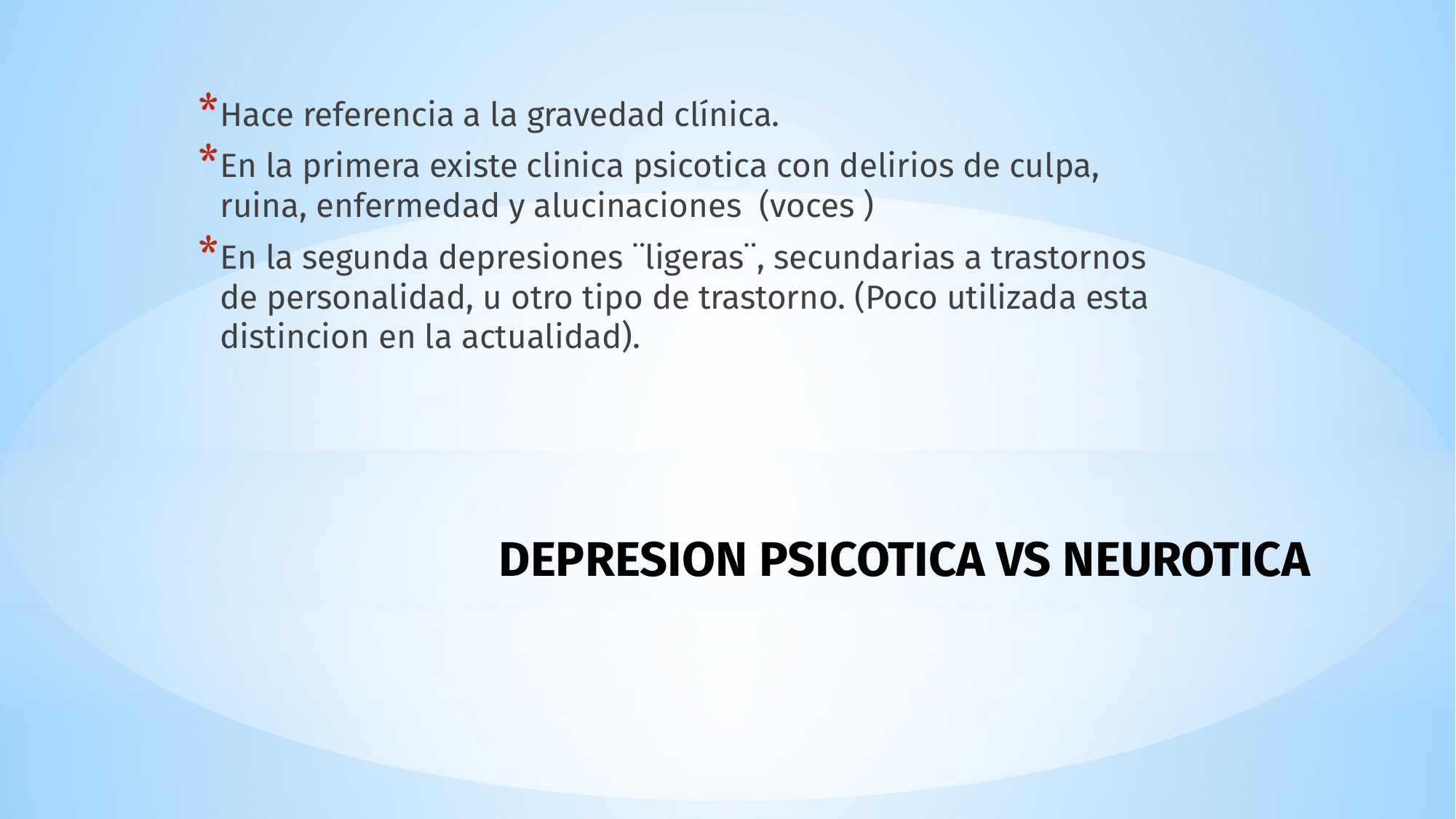

Hace referencia a la gravedad clínica.
En la primera existe clinica psicotica con delirios de culpa, ruina, enfermedad y alucinaciones  (voces )
En la segunda depresiones ¨ligeras¨, secundarias a trastornos de personalidad, u otro tipo de trastorno. (Poco utilizada esta distincion en la actualidad).

# DEPRESION PSICOTICA VS NEUROTICA